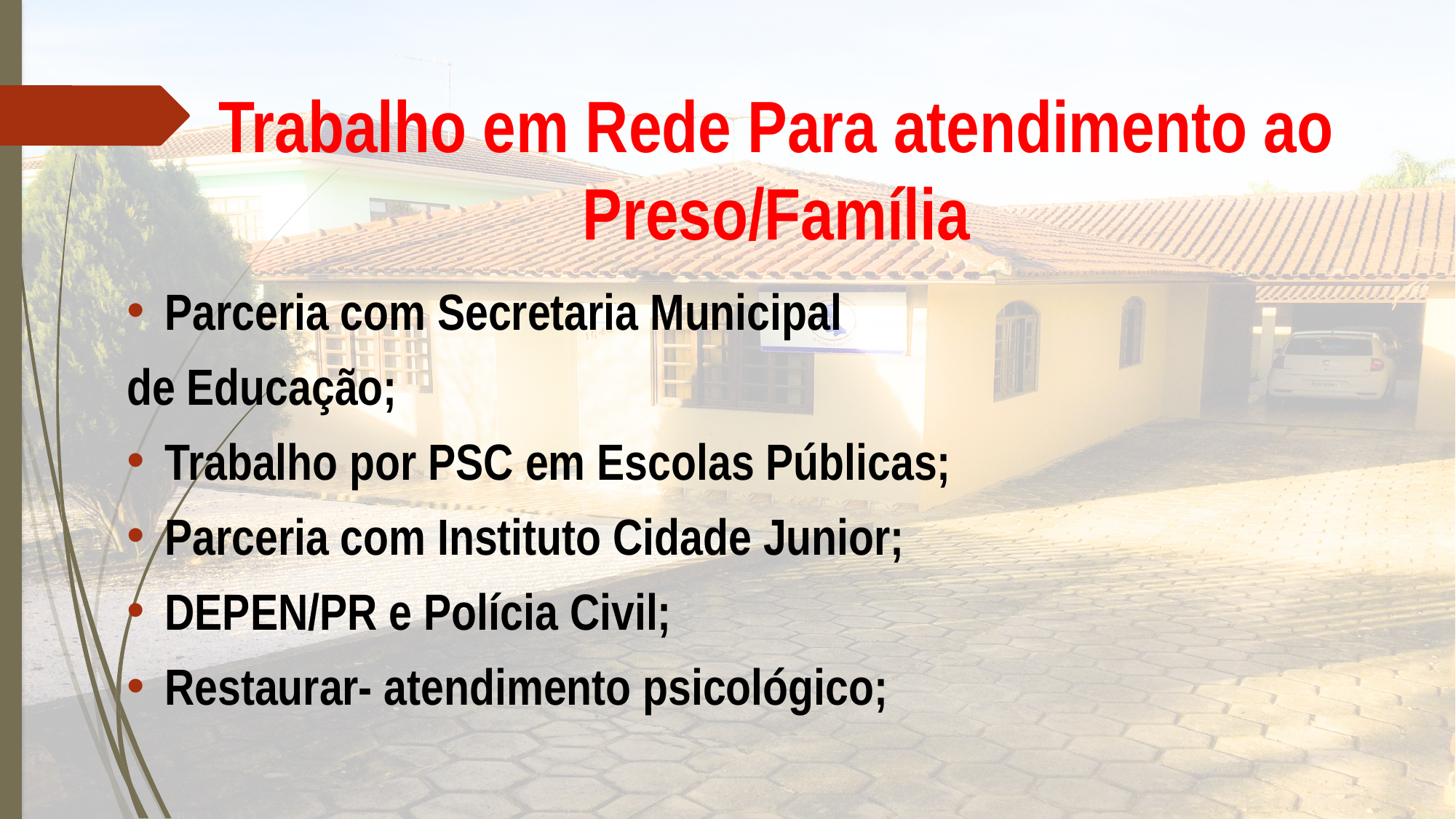

# Trabalho em Rede Para atendimento ao Preso/Família
Parceria com Secretaria Municipal
de Educação;
Trabalho por PSC em Escolas Públicas;
Parceria com Instituto Cidade Junior;
DEPEN/PR e Polícia Civil;
Restaurar- atendimento psicológico;